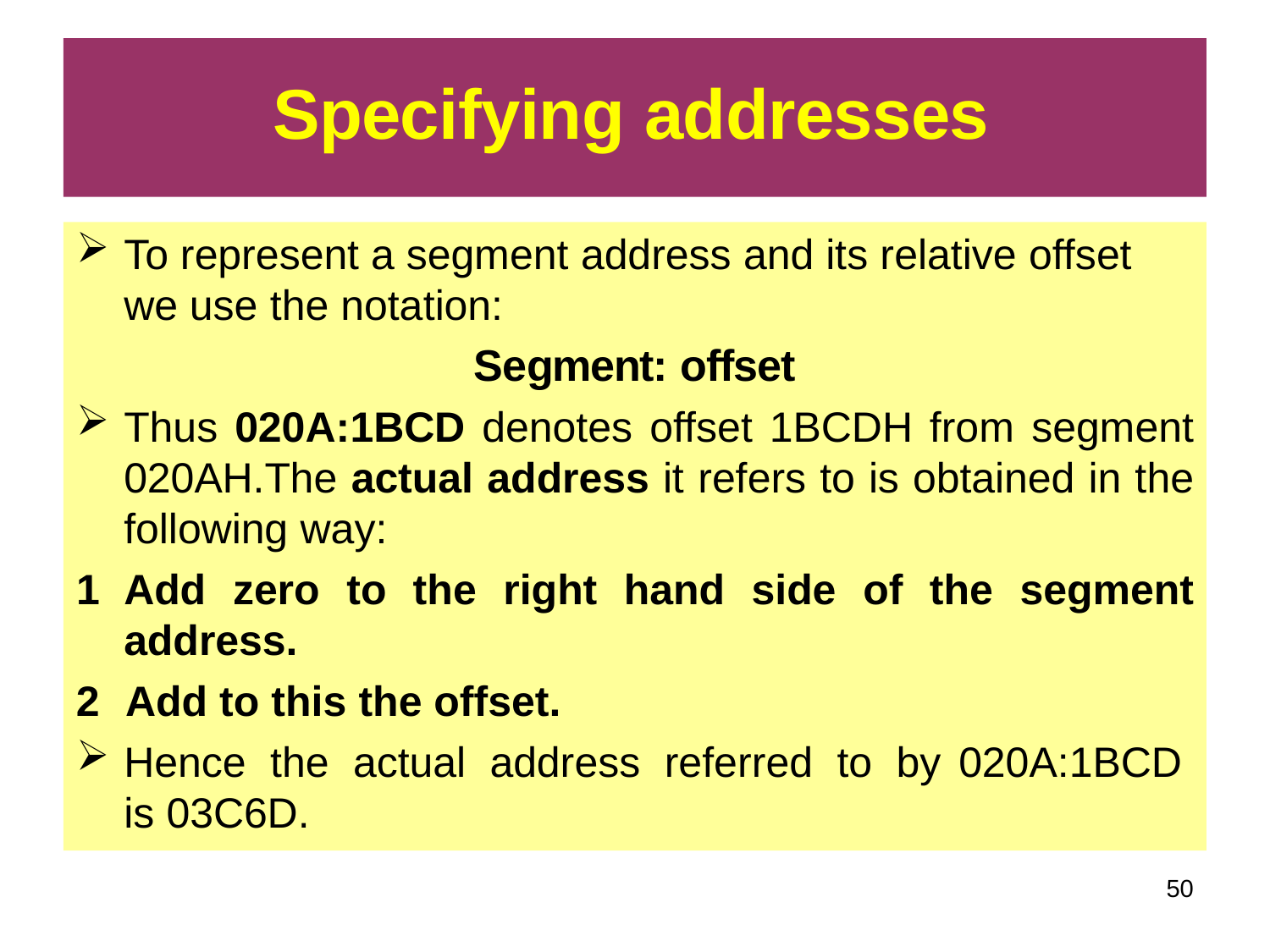

# Specifying addresses

To represent a segment address and its relative offset we use the notation:
Segment: offset

Thus 020A:1BCD denotes offset 1BCDH from segment 020AH.The actual address it refers to is obtained in the following way:

Add  zero  to  the  right  hand  side  of  the  segment address.

Add to this the offset.

Hence  the  actual  address  referred  to  by 020A:1BCD  is 03C6D.
50